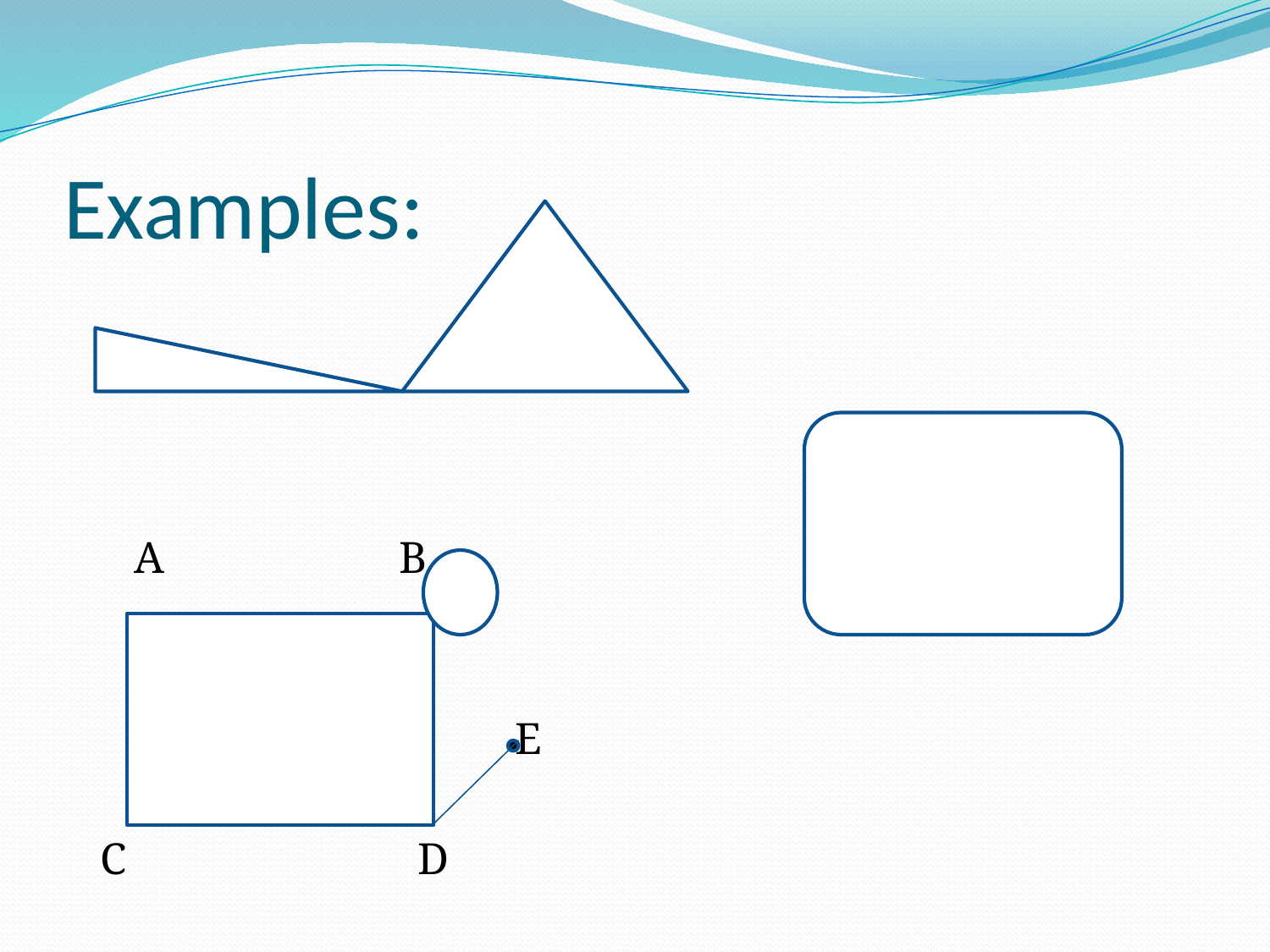

# Examples:

        A                     B

                                          E

     C                          D